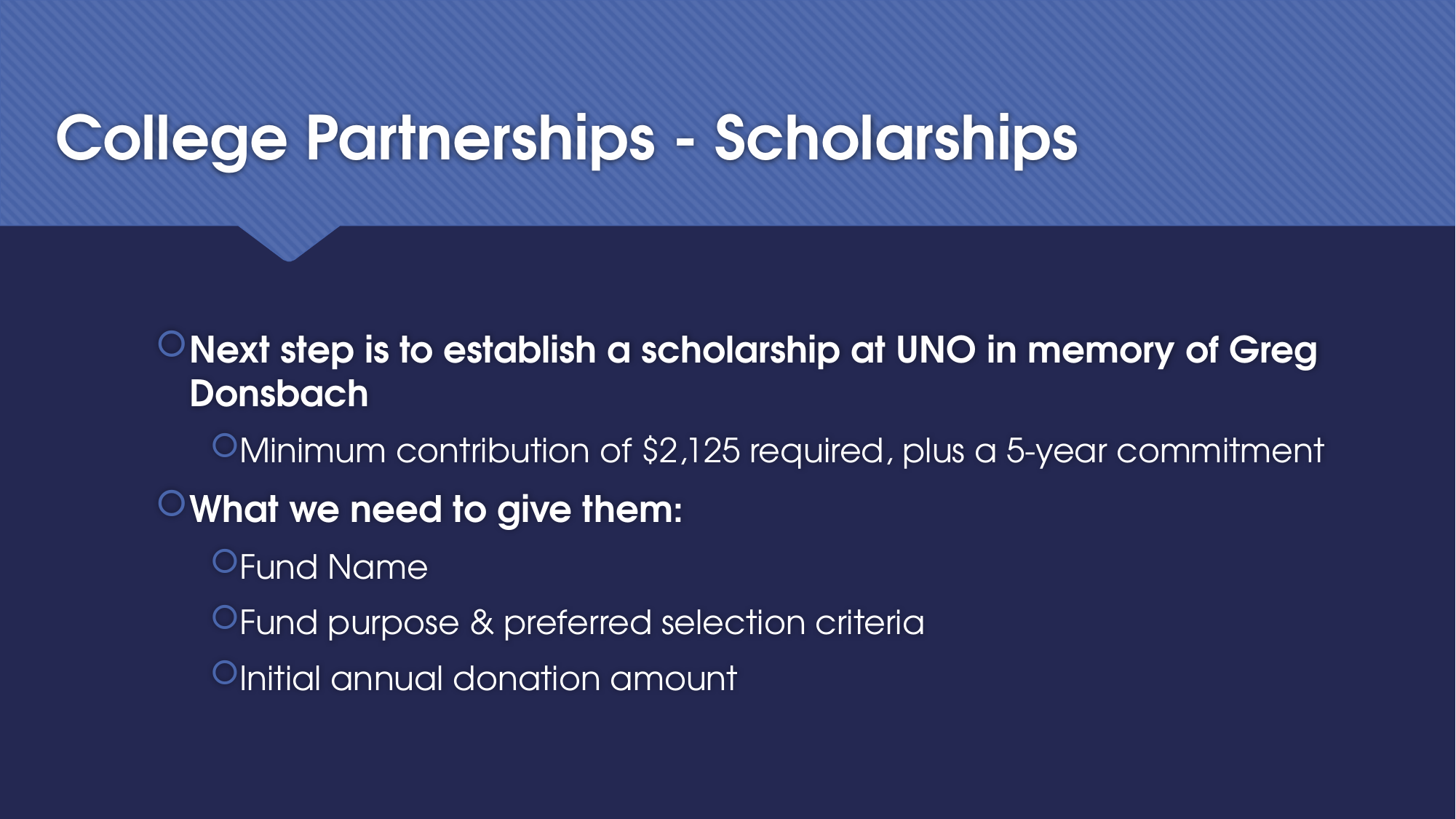

# College Partnerships - Scholarships
Next step is to establish a scholarship at UNO in memory of Greg Donsbach
Minimum contribution of $2,125 required, plus a 5-year commitment
What we need to give them:
Fund Name
Fund purpose & preferred selection criteria
Initial annual donation amount